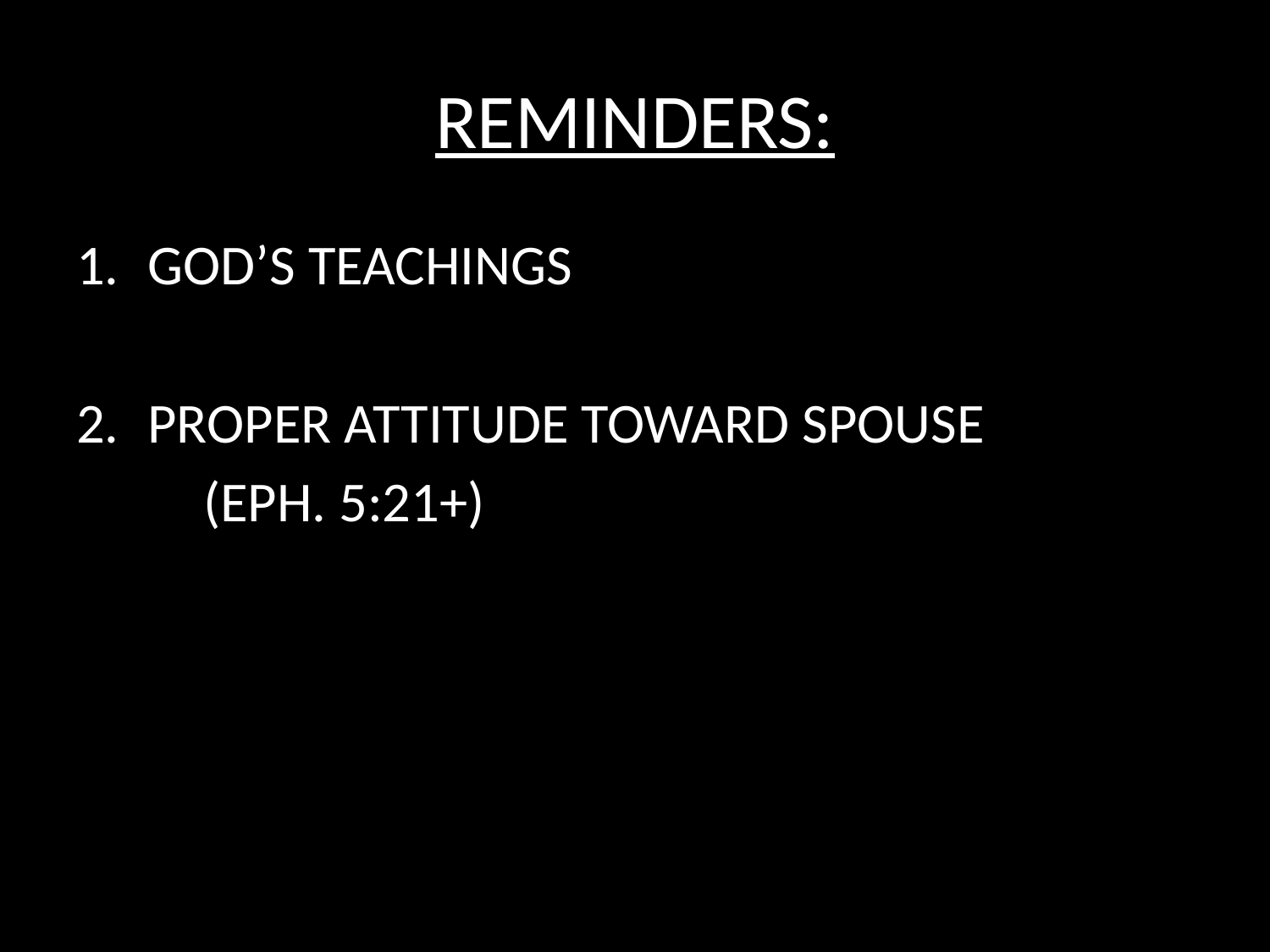

# REMINDERS:
GOD’S TEACHINGS

PROPER ATTITUDE TOWARD SPOUSE
	(EPH. 5:21+)